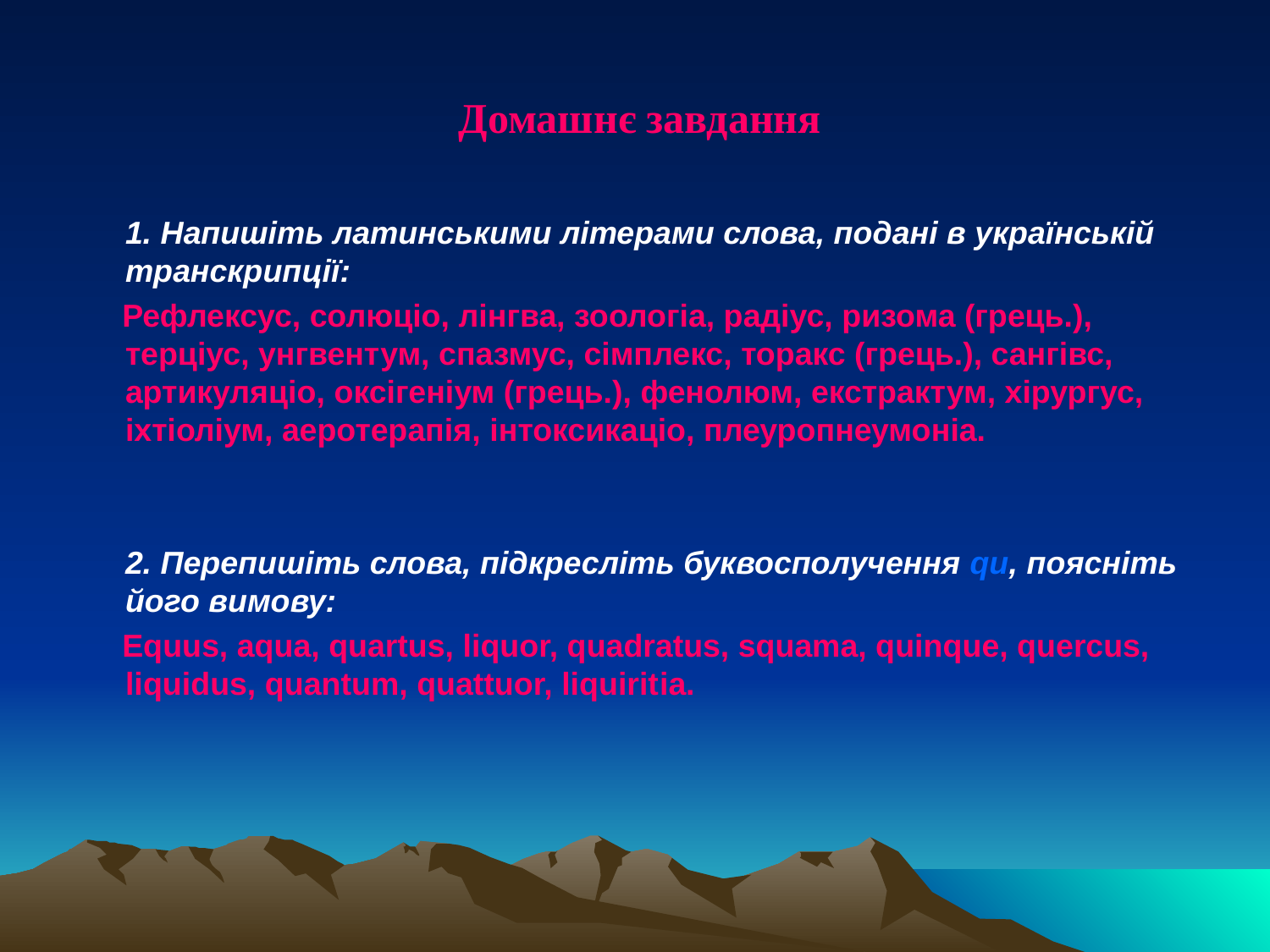

Домашнє завдання
	1. Напишіть латинськими літерами слова, подані в українській транскрипції:
     Рефлексус, солюціо, лінгва, зоологіа, радіус, ризома (грець.), терціус, унгвентум, спазмус, сімплекс, торакс (грець.), сангівс, артикуляціо, оксігеніум (грець.), фенолюм, екстрактум, хірургус, іхтіоліум, аеротерапія, інтоксикаціо, плеуропнеумоніа.

	2. Перепишіть слова, підкресліть буквосполучення qu, поясніть його вимову:
     Equus, aqua, quartus, liquor, quadratus, squama, quinque, quercus, liquidus, quantum, quattuor, liquiritіa.